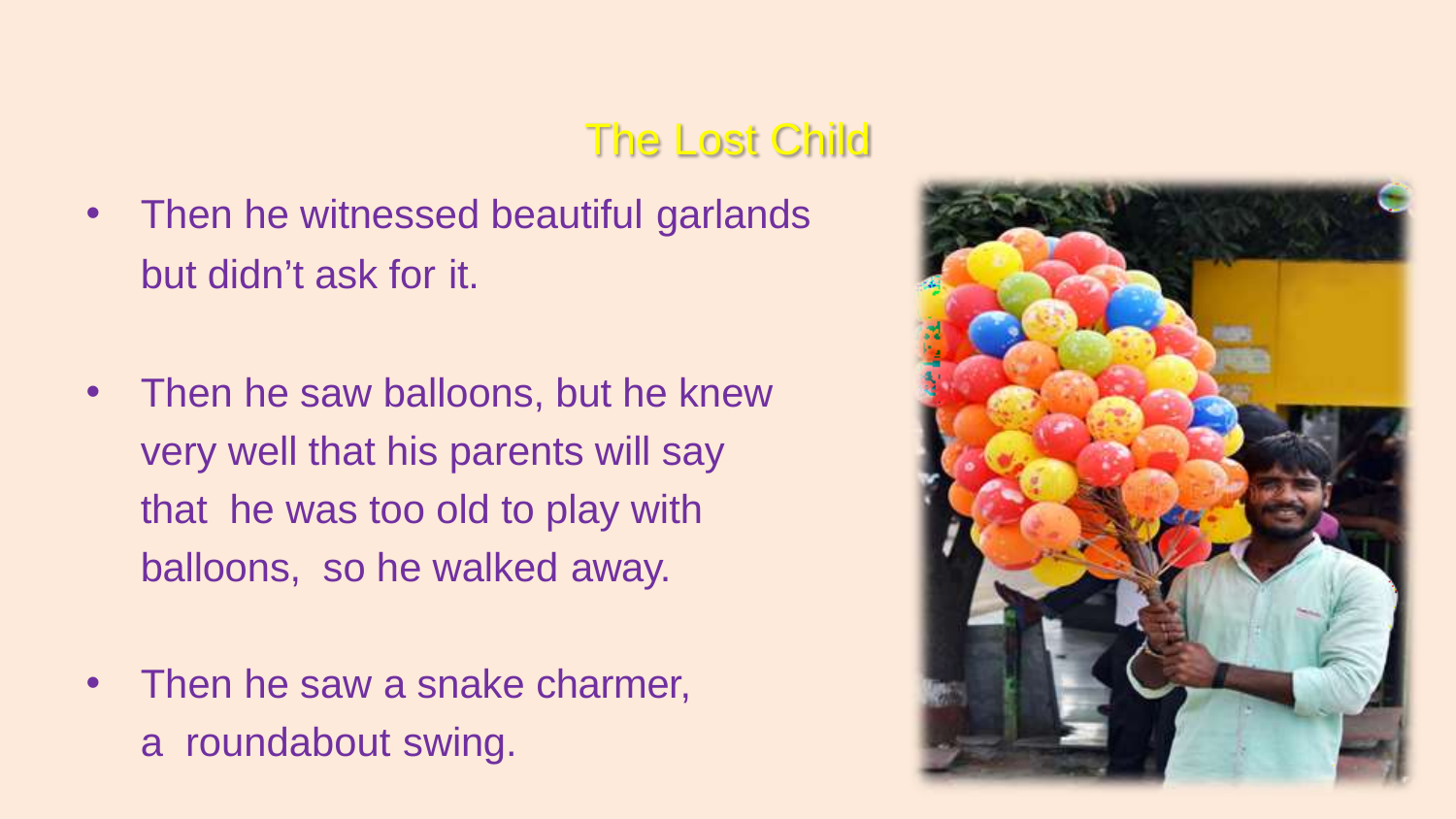

The Lost Child
Then he witnessed beautiful garlands
but didn’t ask for it.

Then he saw balloons, but he knew  very well that his parents will say that  he was too old to play with balloons,  so he walked away.

Then he saw a snake charmer, a  roundabout swing.